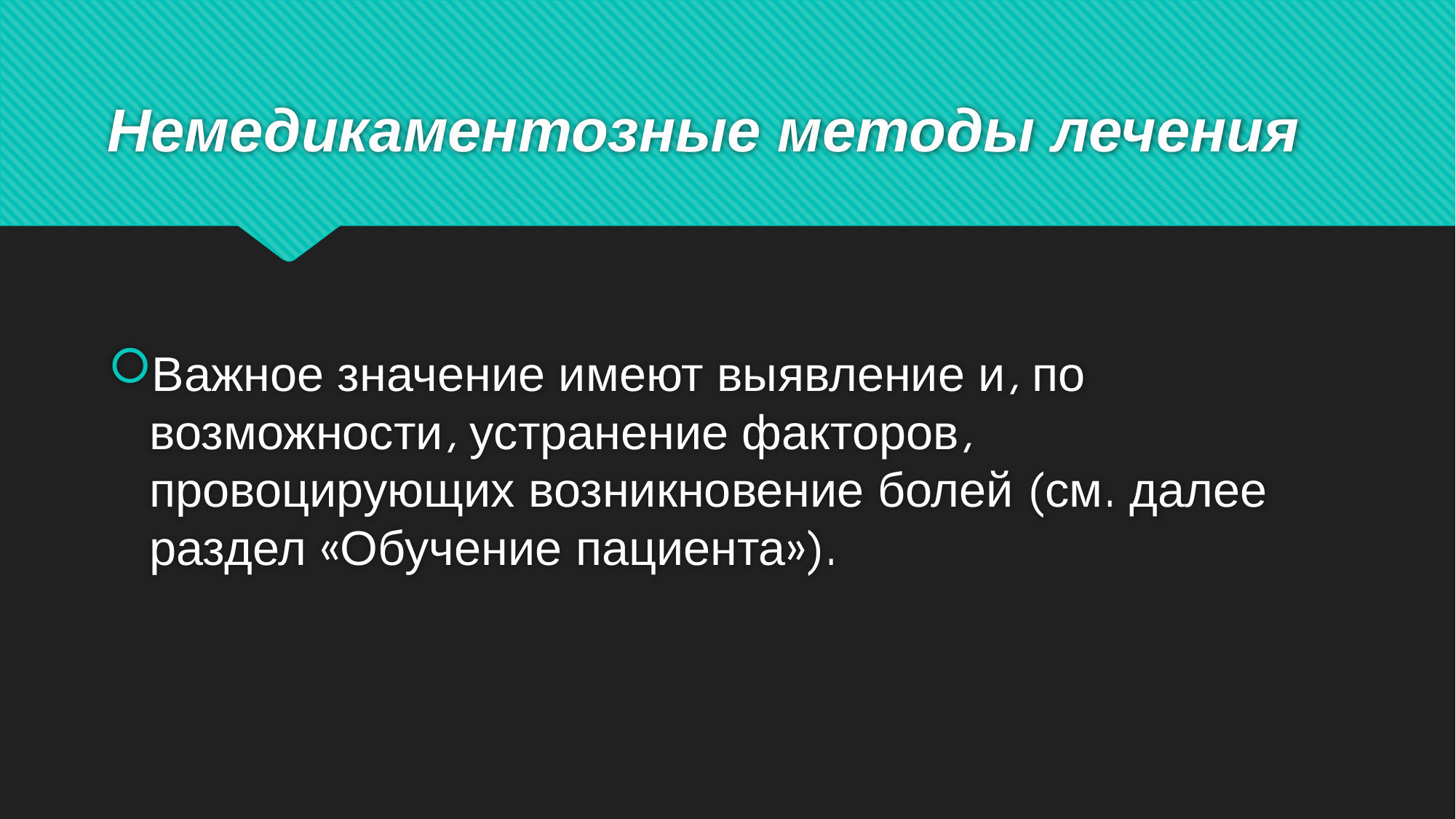

# Немедикаментозные методы лечения
Важное значение имеют выявление и, по возможности, устранение факторов, провоцирующих возникновение болей (см. далее раздел «Обучение пациента»).